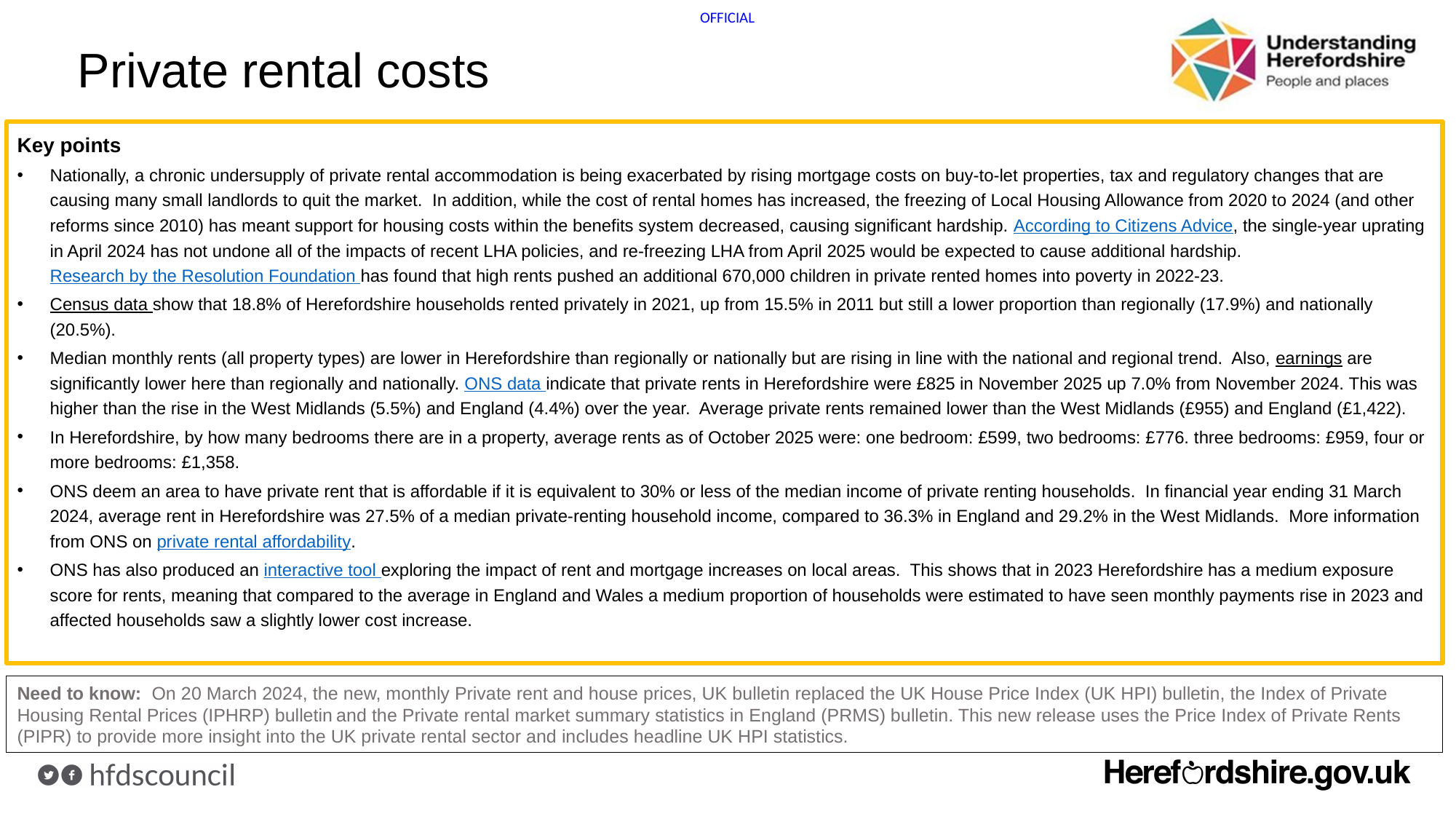

# Private rental costs
Key points
Nationally, a chronic undersupply of private rental accommodation is being exacerbated by rising mortgage costs on buy-to-let properties, tax and regulatory changes that are causing many small landlords to quit the market.  In addition, while the cost of rental homes has increased, the freezing of Local Housing Allowance from 2020 to 2024 (and other reforms since 2010) has meant support for housing costs within the benefits system decreased, causing significant hardship. According to Citizens Advice, the single-year uprating in April 2024 has not undone all of the impacts of recent LHA policies, and re-freezing LHA from April 2025 would be expected to cause additional hardship.  Research by the Resolution Foundation has found that high rents pushed an additional 670,000 children in private rented homes into poverty in 2022-23.
Census data show that 18.8% of Herefordshire households rented privately in 2021, up from 15.5% in 2011 but still a lower proportion than regionally (17.9%) and nationally (20.5%).
Median monthly rents (all property types) are lower in Herefordshire than regionally or nationally but are rising in line with the national and regional trend.  Also, earnings are significantly lower here than regionally and nationally. ONS data indicate that private rents in Herefordshire were £825 in November 2025 up 7.0% from November 2024. This was higher than the rise in the West Midlands (5.5%) and England (4.4%) over the year.  Average private rents remained lower than the West Midlands (£955) and England (£1,422).
In Herefordshire, by how many bedrooms there are in a property, average rents as of October 2025 were: one bedroom: £599, two bedrooms: £776. three bedrooms: £959, four or more bedrooms: £1,358.
ONS deem an area to have private rent that is affordable if it is equivalent to 30% or less of the median income of private renting households.  In financial year ending 31 March 2024, average rent in Herefordshire was 27.5% of a median private-renting household income, compared to 36.3% in England and 29.2% in the West Midlands.  More information from ONS on private rental affordability.
ONS has also produced an interactive tool exploring the impact of rent and mortgage increases on local areas.  This shows that in 2023 Herefordshire has a medium exposure score for rents, meaning that compared to the average in England and Wales a medium proportion of households were estimated to have seen monthly payments rise in 2023 and affected households saw a slightly lower cost increase.

Need to know:  On 20 March 2024, the new, monthly Private rent and house prices, UK bulletin replaced the UK House Price Index (UK HPI) bulletin, the Index of Private Housing Rental Prices (IPHRP) bulletin and the Private rental market summary statistics in England (PRMS) bulletin. This new release uses the Price Index of Private Rents (PIPR) to provide more insight into the UK private rental sector and includes headline UK HPI statistics.